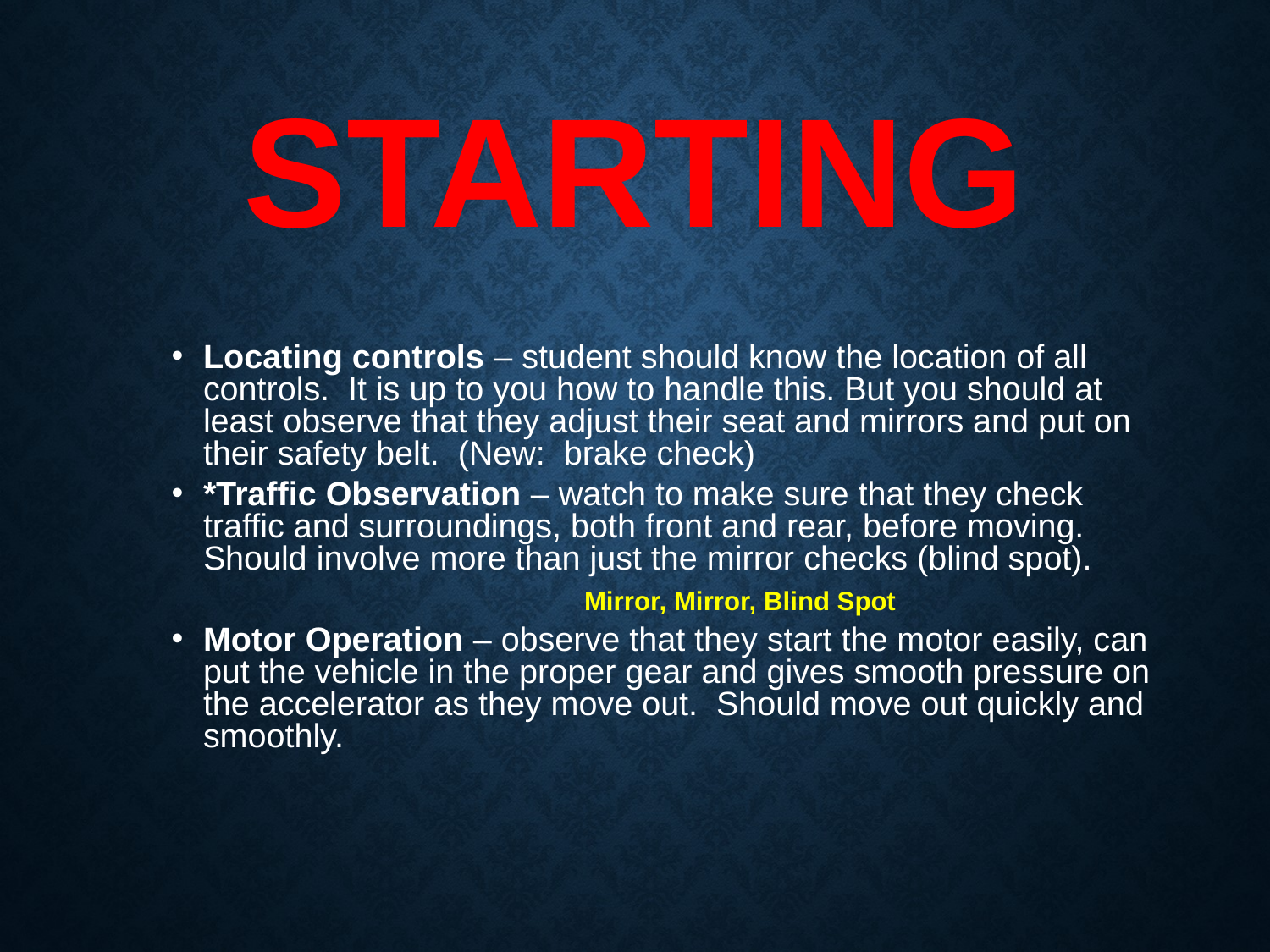

# STARTING

Locating controls – student should know the location of all controls.  It is up to you how to handle this. But you should at least observe that they adjust their seat and mirrors and put on their safety belt.  (New:  brake check)
*Traffic Observation – watch to make sure that they check traffic and surroundings, both front and rear, before moving.  Should involve more than just the mirror checks (blind spot).
				Mirror, Mirror, Blind Spot
Motor Operation – observe that they start the motor easily, can put the vehicle in the proper gear and gives smooth pressure on the accelerator as they move out.  Should move out quickly and smoothly.